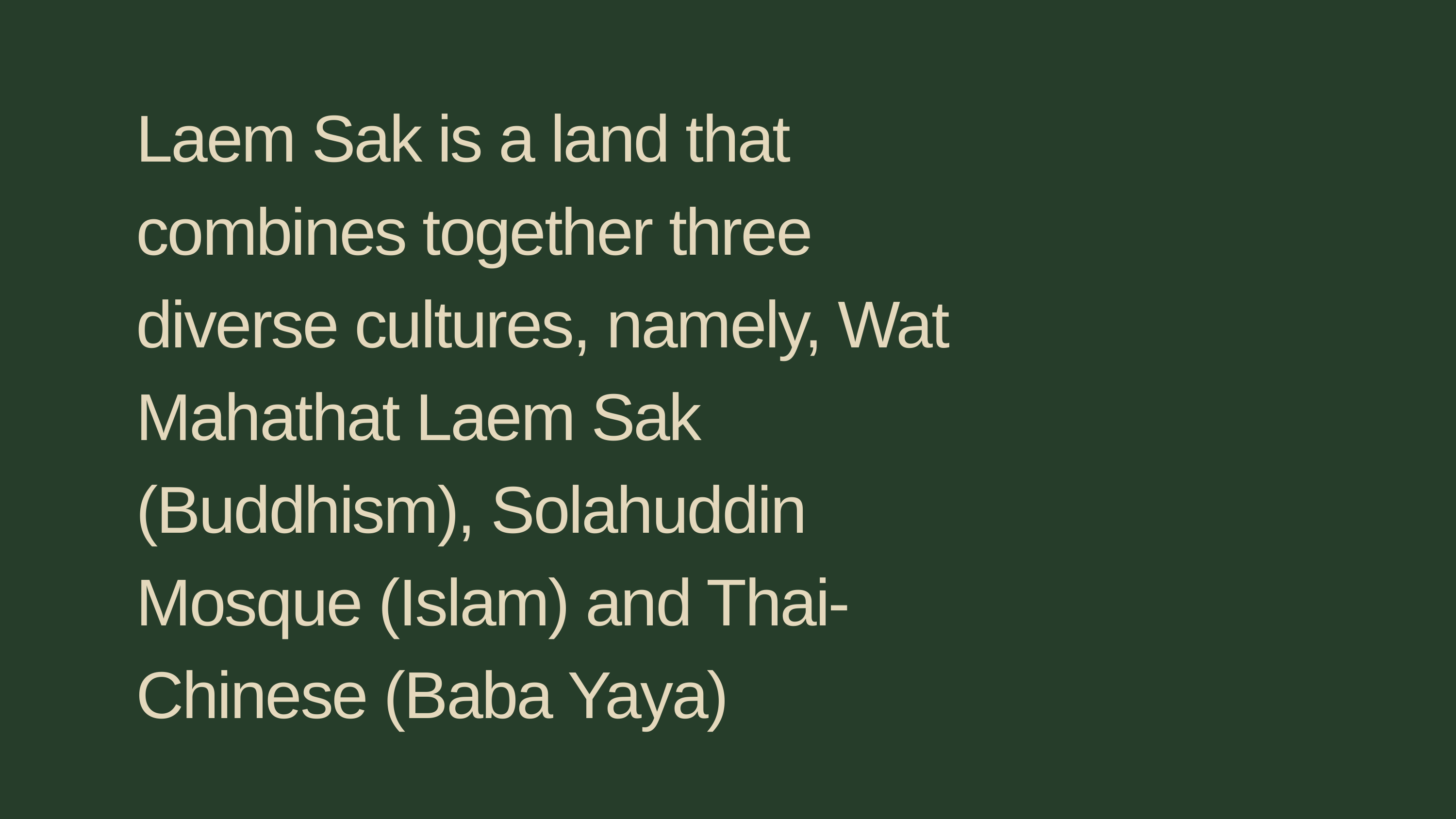

Laem Sak is a land that combines together three diverse cultures, namely, Wat Mahathat Laem Sak (Buddhism), Solahuddin Mosque (Islam) and Thai-Chinese (Baba Yaya)